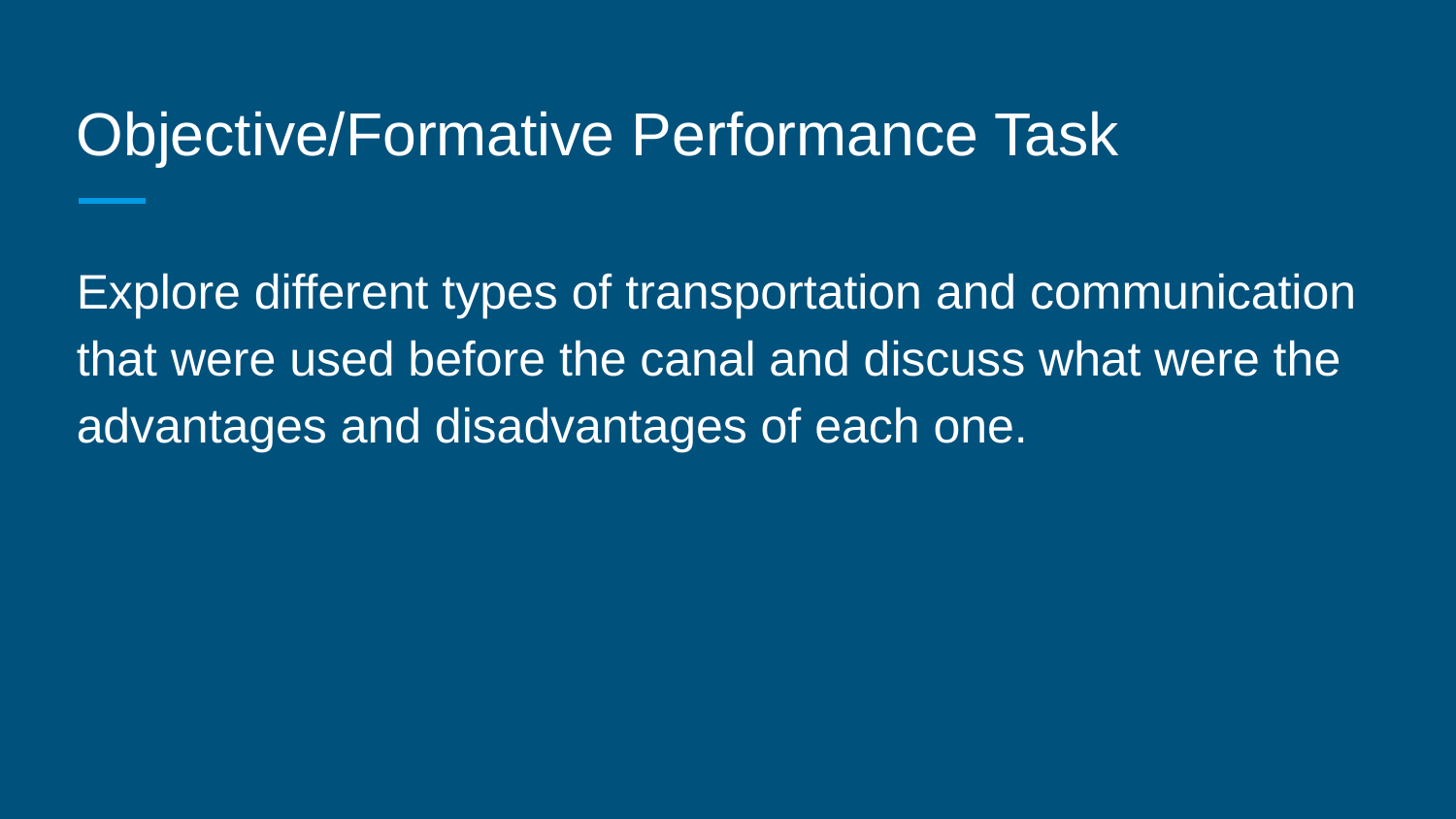

# Objective/Formative Performance Task
Explore different types of transportation and communication that were used before the canal and discuss what were the advantages and disadvantages of each one.